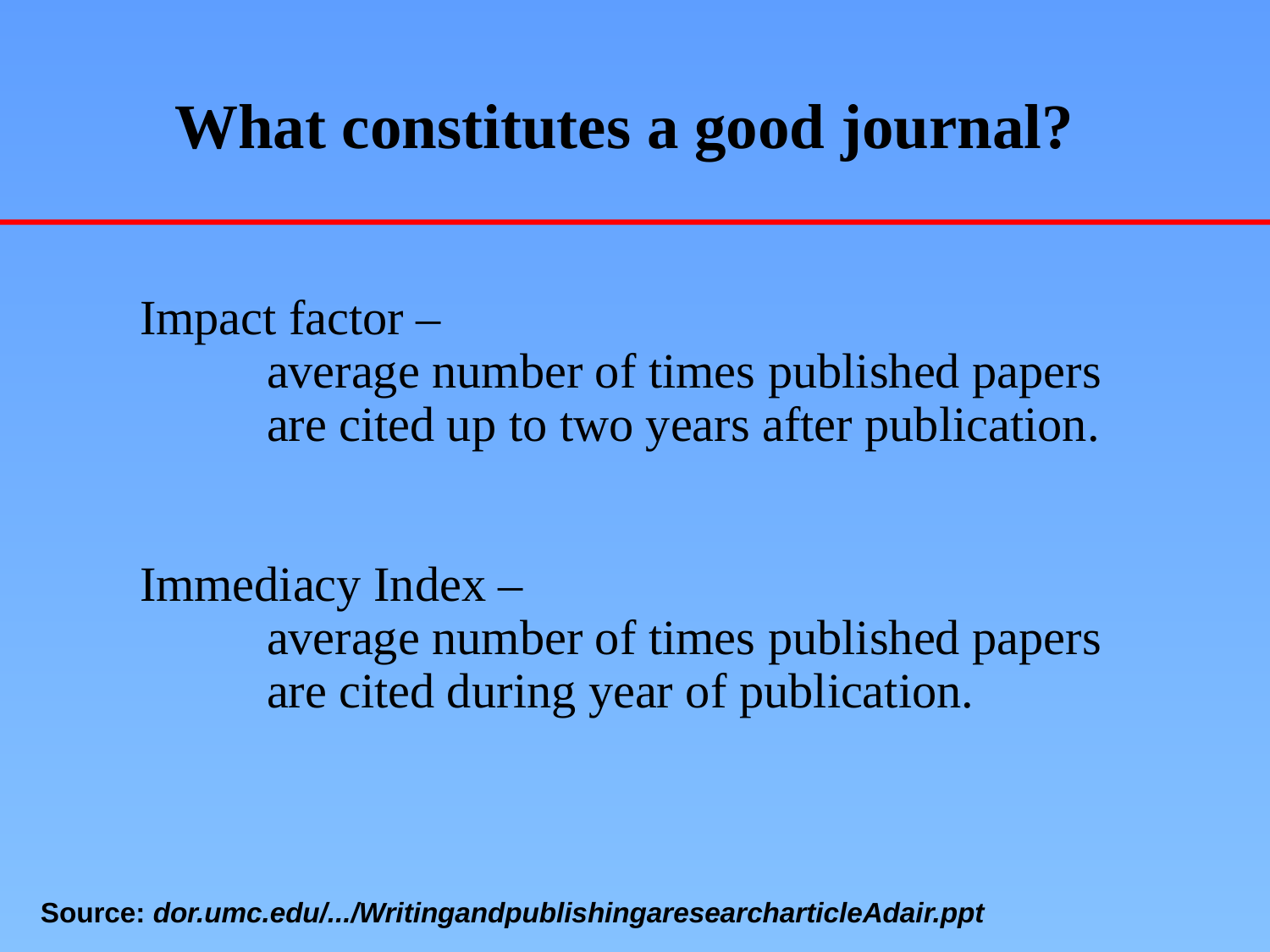

# What constitutes a good journal?

Impact factor –
	average number of times published papers 	are cited up to two years after publication.

Immediacy Index –
	average number of times published papers 	are cited during year of publication.

Source: dor.umc.edu/.../WritingandpublishingaresearcharticleAdair.ppt